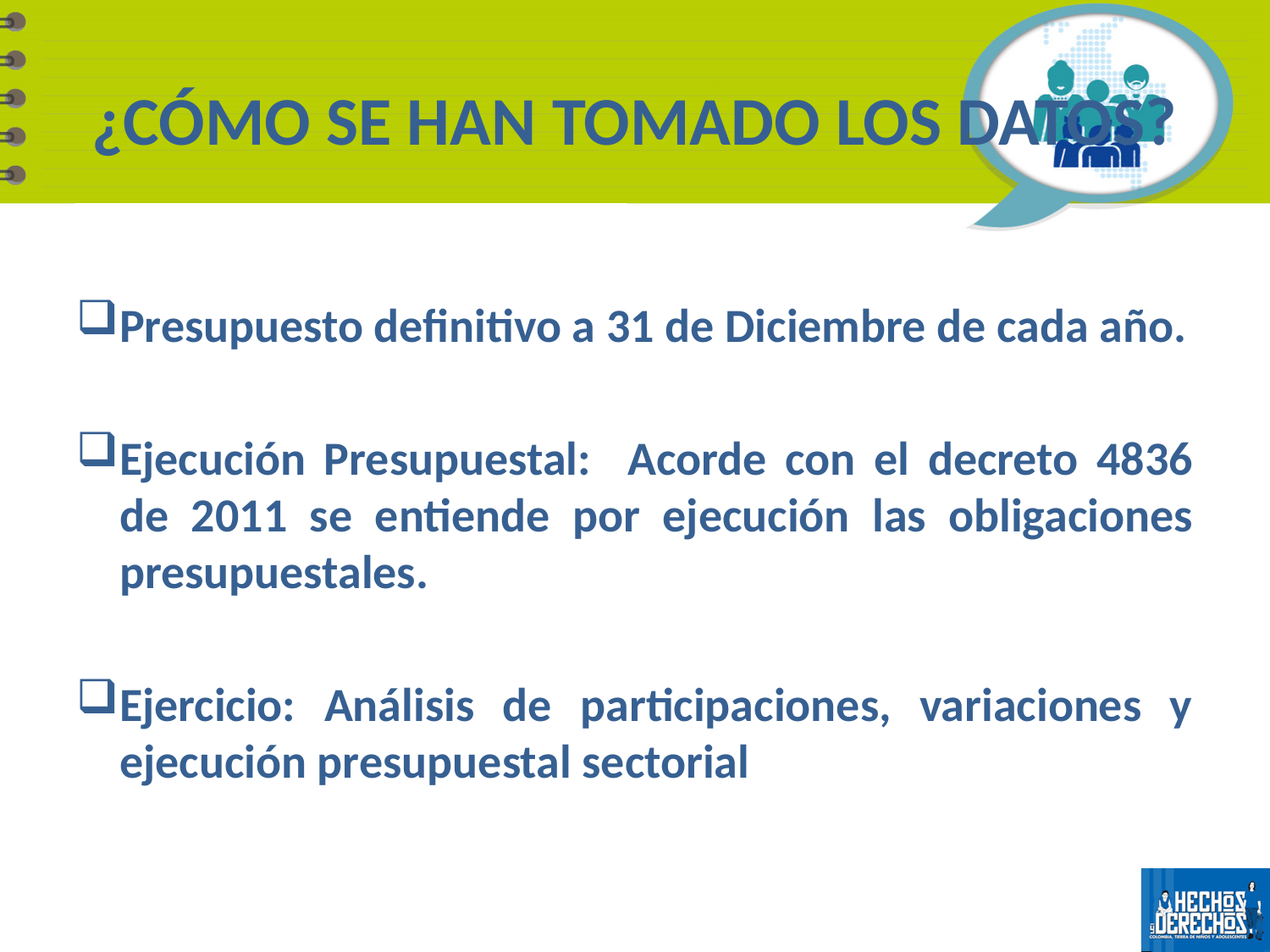

# ¿CÓMO SE HAN TOMADO LOS DATOS?

Presupuesto definitivo a 31 de Diciembre de cada año.

Ejecución Presupuestal:  Acorde con el decreto 4836 de 2011 se entiende por ejecución las obligaciones presupuestales.

Ejercicio: Análisis de participaciones, variaciones y ejecución presupuestal sectorial